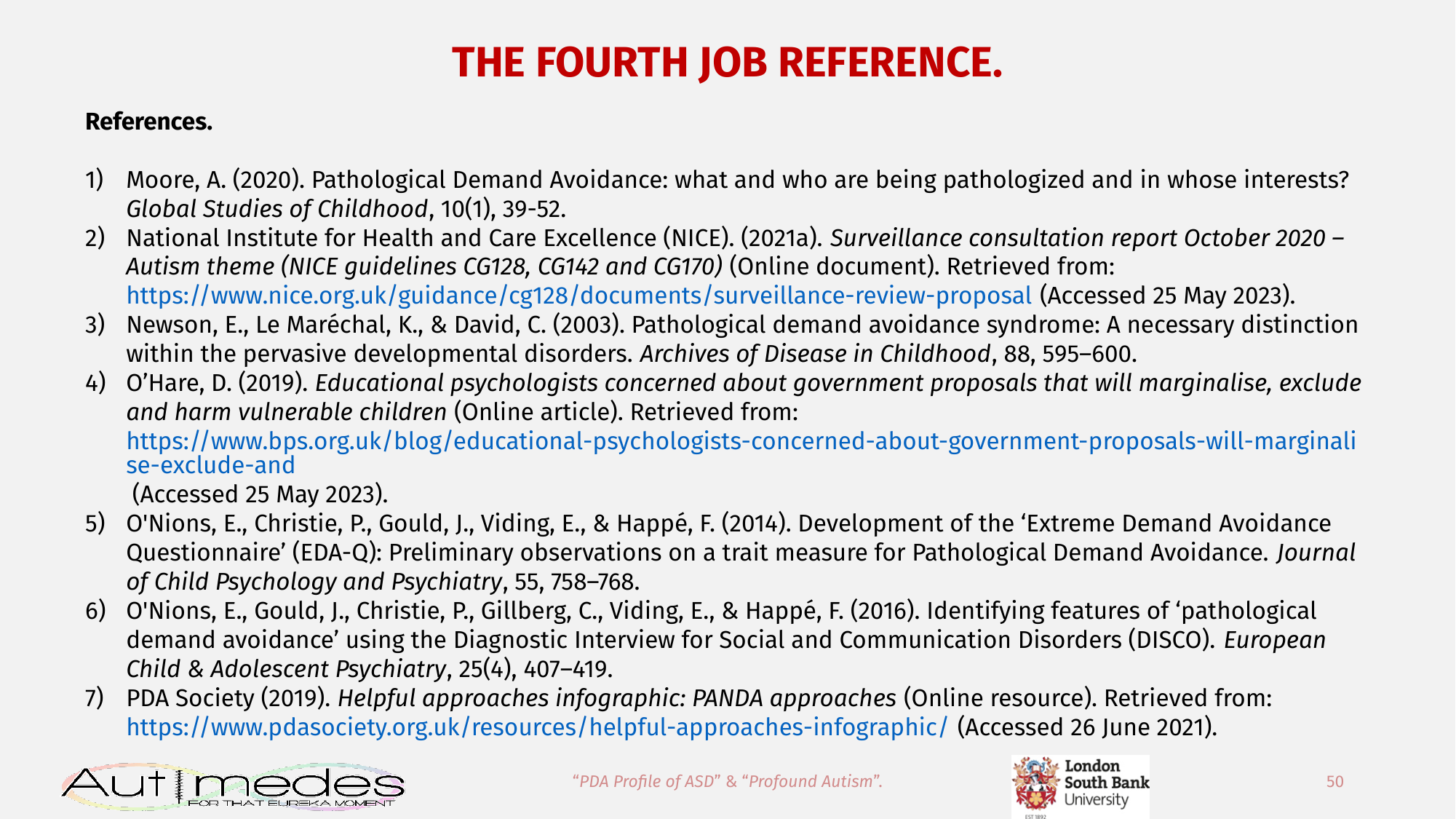

THE FOURTH JOB REFERENCE.
References.

Moore, A. (2020). Pathological Demand Avoidance: what and who are being pathologized and in whose interests? Global Studies of Childhood, 10(1), 39-52.
National Institute for Health and Care Excellence (NICE). (2021a). Surveillance consultation report October 2020 – Autism theme (NICE guidelines CG128, CG142 and CG170) (Online document). Retrieved from: https://www.nice.org.uk/guidance/cg128/documents/surveillance-review-proposal (Accessed 25 May 2023).
Newson, E., Le Maréchal, K., & David, C. (2003). Pathological demand avoidance syndrome: A necessary distinction within the pervasive developmental disorders. Archives of Disease in Childhood, 88, 595–600.
O’Hare, D. (2019). Educational psychologists concerned about government proposals that will marginalise, exclude and harm vulnerable children (Online article). Retrieved from: https://www.bps.org.uk/blog/educational-psychologists-concerned-about-government-proposals-will-marginalise-exclude-and (Accessed 25 May 2023).
O'Nions, E., Christie, P., Gould, J., Viding, E., & Happé, F. (2014). Development of the ‘Extreme Demand Avoidance Questionnaire’ (EDA-Q): Preliminary observations on a trait measure for Pathological Demand Avoidance. Journal of Child Psychology and Psychiatry, 55, 758–768.
O'Nions, E., Gould, J., Christie, P., Gillberg, C., Viding, E., & Happé, F. (2016). Identifying features of ‘pathological demand avoidance’ using the Diagnostic Interview for Social and Communication Disorders (DISCO). European Child & Adolescent Psychiatry, 25(4), 407–419.
PDA Society (2019). Helpful approaches infographic: PANDA approaches (Online resource). Retrieved from: https://www.pdasociety.org.uk/resources/helpful-approaches-infographic/ (Accessed 26 June 2021).
“PDA Profile of ASD” & “Profound Autism”.
50